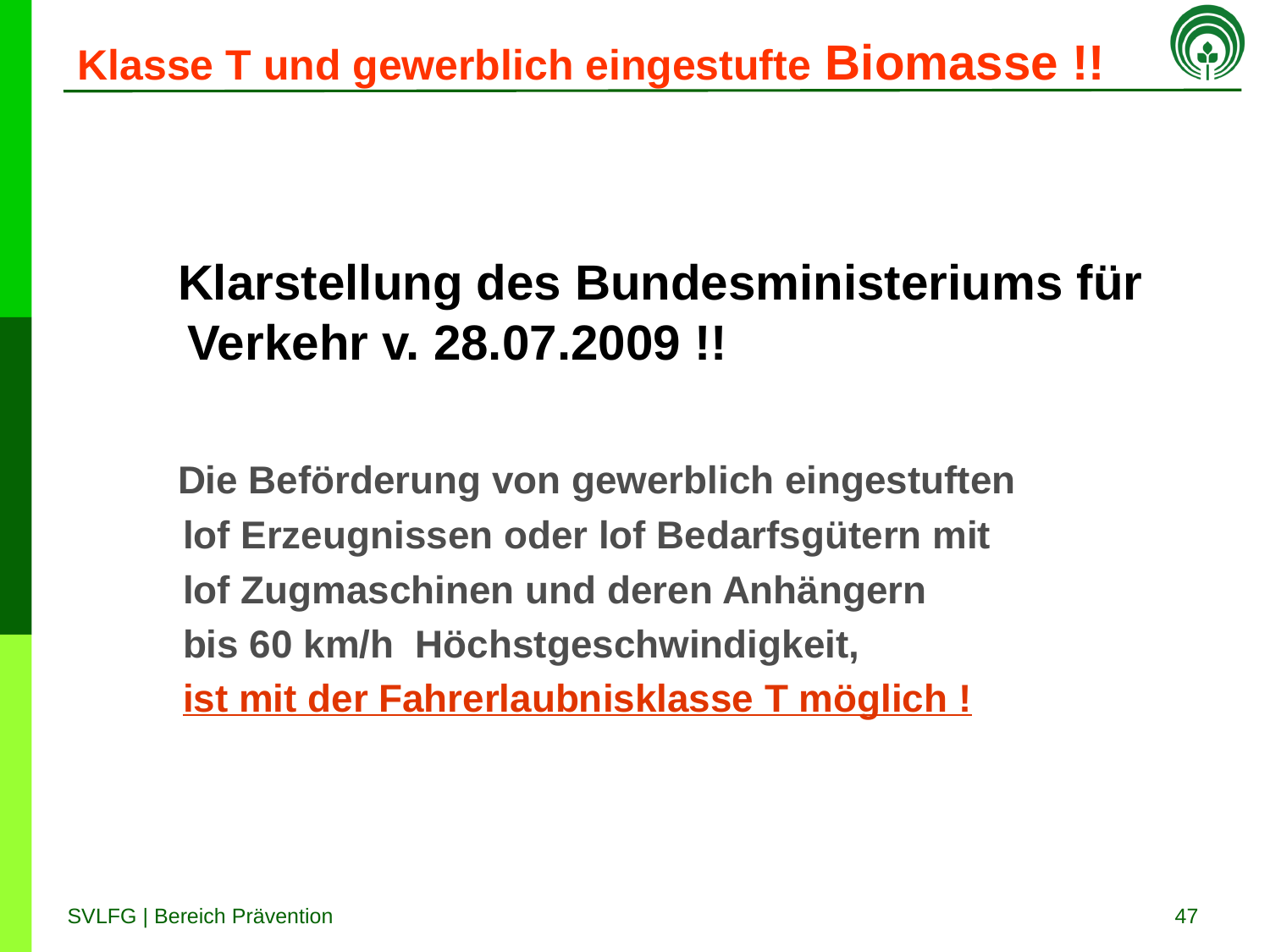

# Klasse T und gewerblich eingestufte Biomasse !!

   Klarstellung des Bundesministeriums für Verkehr v. 28.07.2009 !!

   Die Beförderung von gewerblich eingestuften
    lof Erzeugnissen oder lof Bedarfsgütern mit
    lof Zugmaschinen und deren Anhängern
    bis 60 km/h  Höchstgeschwindigkeit,
    ist mit der Fahrerlaubnisklasse T möglich !

47